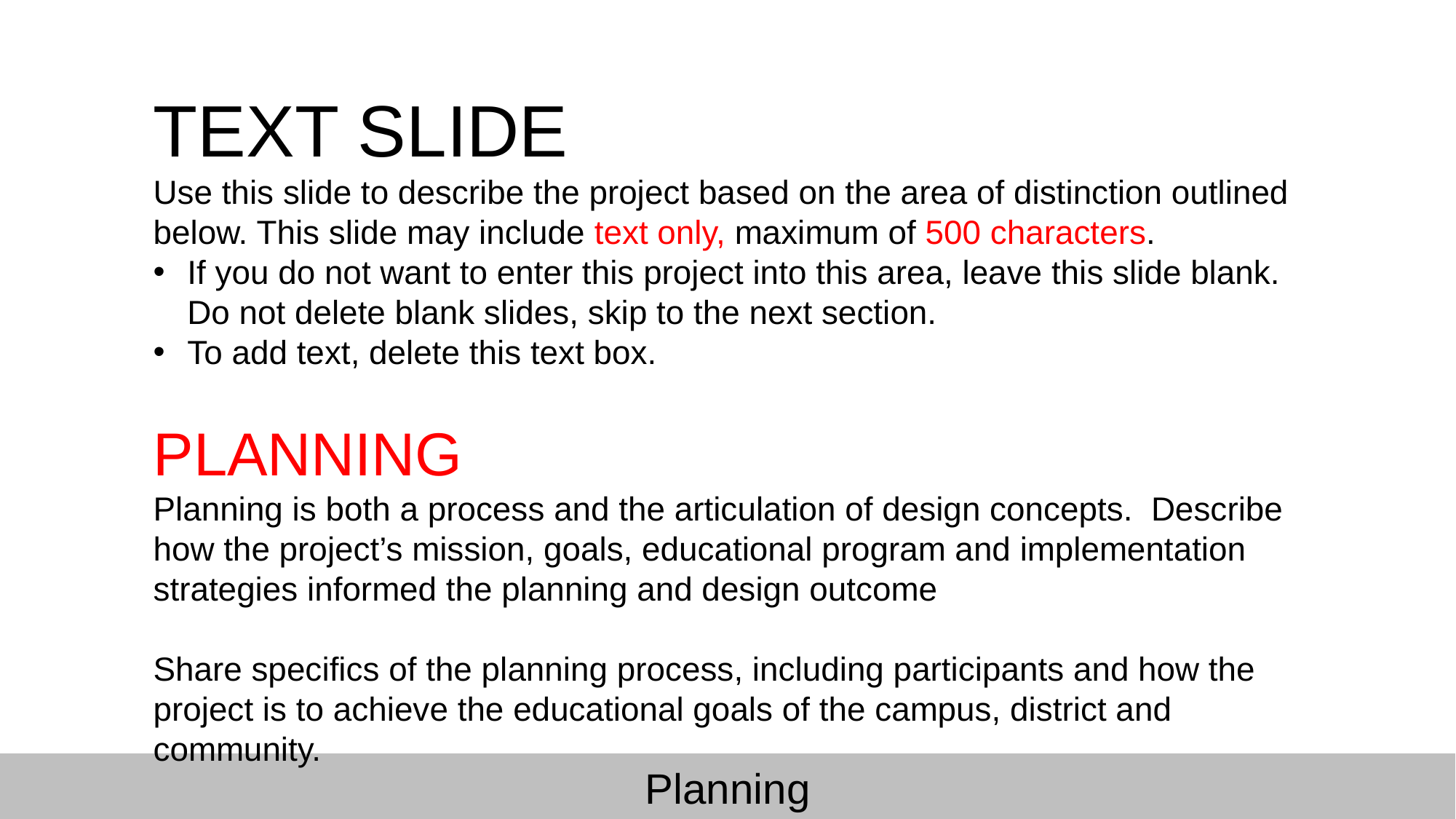

TEXT SLIDE
Use this slide to describe the project based on the area of distinction outlined below. This slide may include text only, maximum of 500 characters.
If you do not want to enter this project into this area, leave this slide blank. Do not delete blank slides, skip to the next section.
To add text, delete this text box.

PLANNING
Planning is both a process and the articulation of design concepts.  Describe how the project’s mission, goals, educational program and implementation strategies informed the planning and design outcome

Share specifics of the planning process, including participants and how the project is to achieve the educational goals of the campus, district and community.
Planning